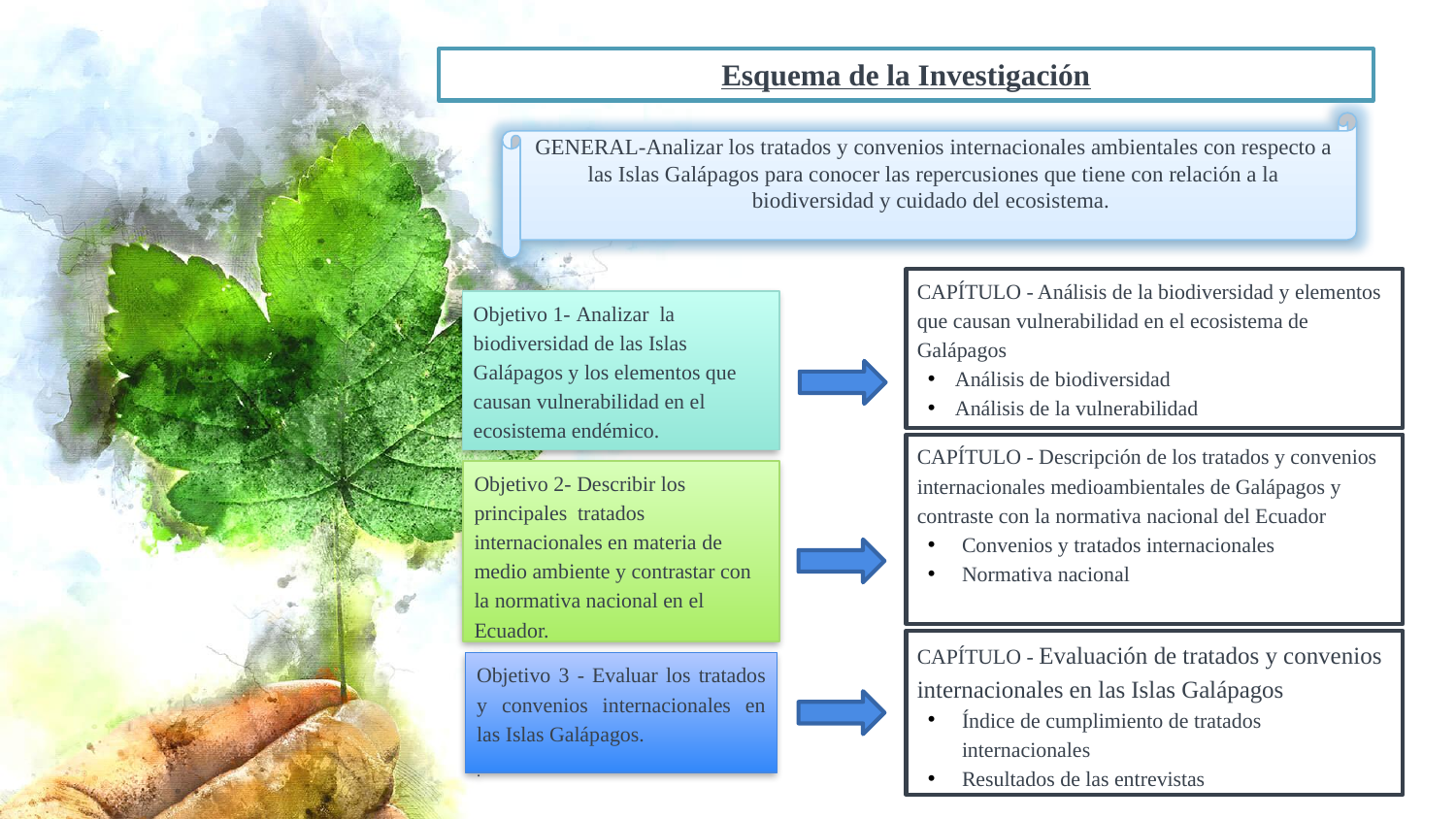

Esquema de la Investigación
GENERAL-Analizar los tratados y convenios internacionales ambientales con respecto a las Islas Galápagos para conocer las repercusiones que tiene con relación a la biodiversidad y cuidado del ecosistema.

CAPÍTULO - Análisis de la biodiversidad y elementos que causan vulnerabilidad en el ecosistema de Galápagos
Análisis de biodiversidad
Análisis de la vulnerabilidad
Objetivo 1- Analizar  la biodiversidad de las Islas Galápagos y los elementos que causan vulnerabilidad en el ecosistema endémico.

CAPÍTULO - Descripción de los tratados y convenios internacionales medioambientales de Galápagos y contraste con la normativa nacional del Ecuador
Convenios y tratados internacionales
Normativa nacional
Objetivo 2- Describir los principales  tratados internacionales en materia de medio ambiente y contrastar con la normativa nacional en el Ecuador.

CAPÍTULO - Evaluación de tratados y convenios internacionales en las Islas Galápagos
Índice de cumplimiento de tratados internacionales
Resultados de las entrevistas
Objetivo 3 - Evaluar los tratados y convenios internacionales en las Islas Galápagos.
.

5